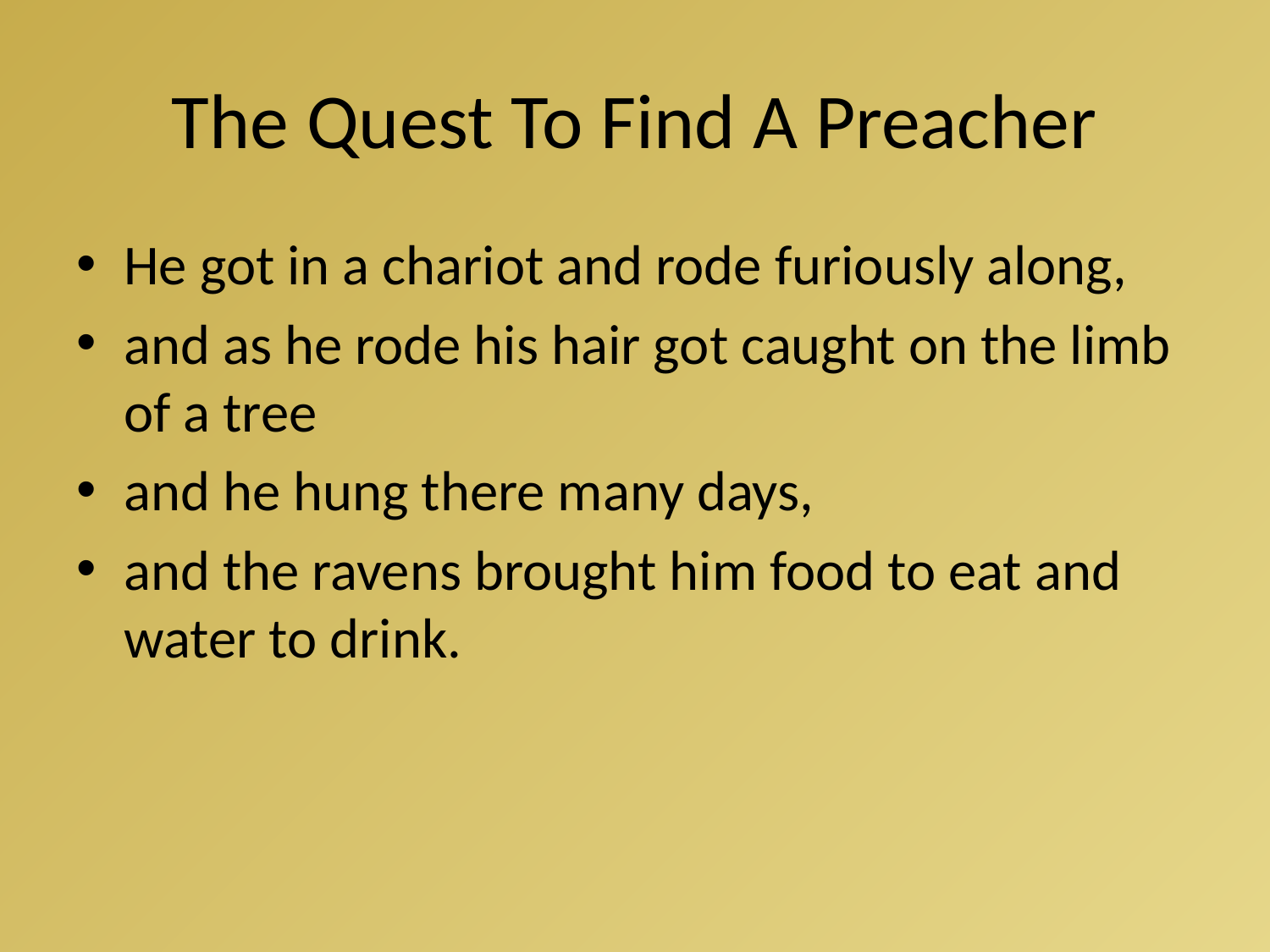

# The Quest To Find A Preacher
He got in a chariot and rode furiously along,
and as he rode his hair got caught on the limb of a tree
and he hung there many days,
and the ravens brought him food to eat and water to drink.